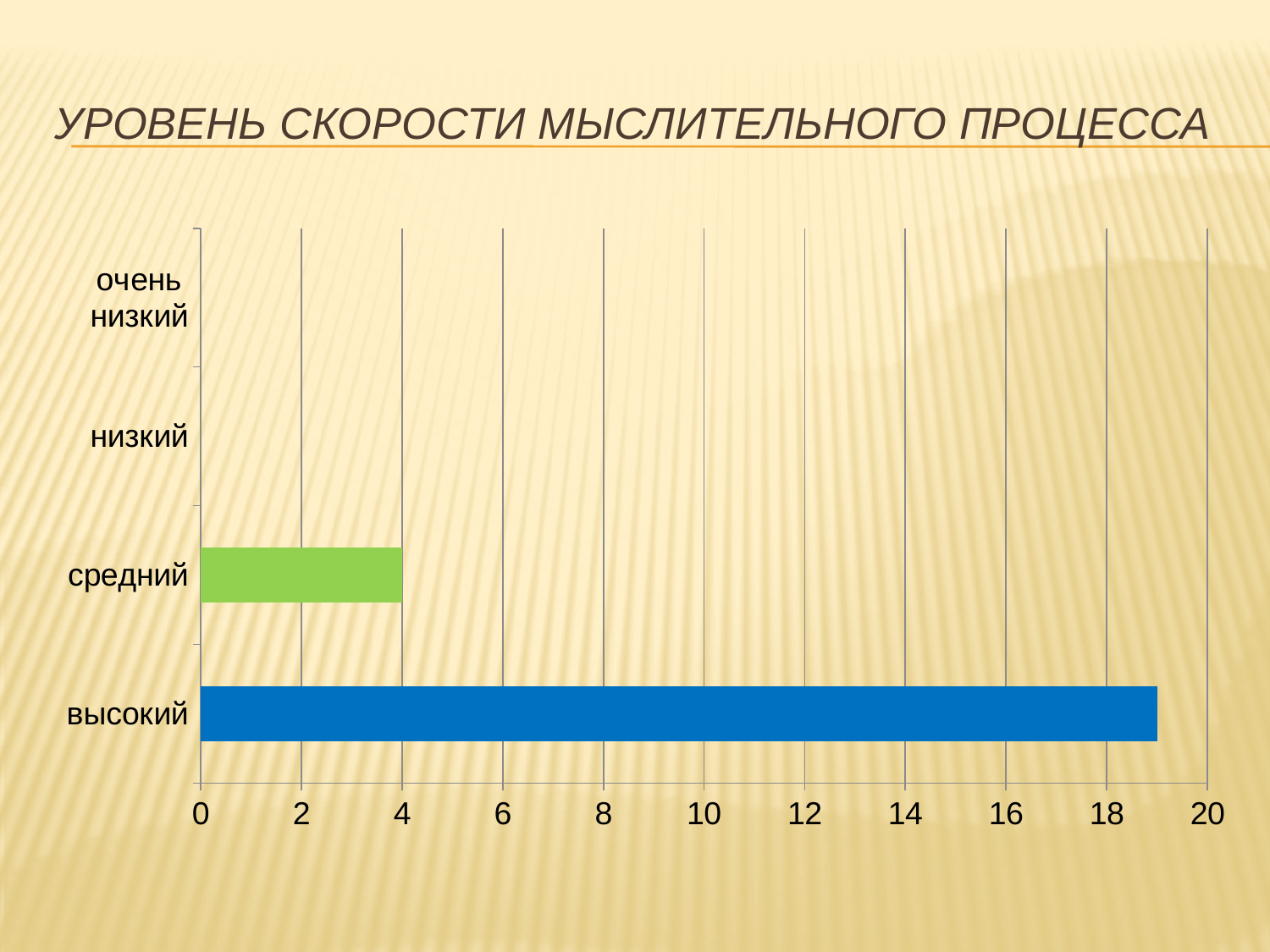

# Уровень скорости мыслительного процесса

### Chart

| Category | Ряд 1 |
|---|---|
| высокий | 19.0 |
| средний | 4.0 |
| низкий | 0.0 |
| очень низкий | 0.0 |